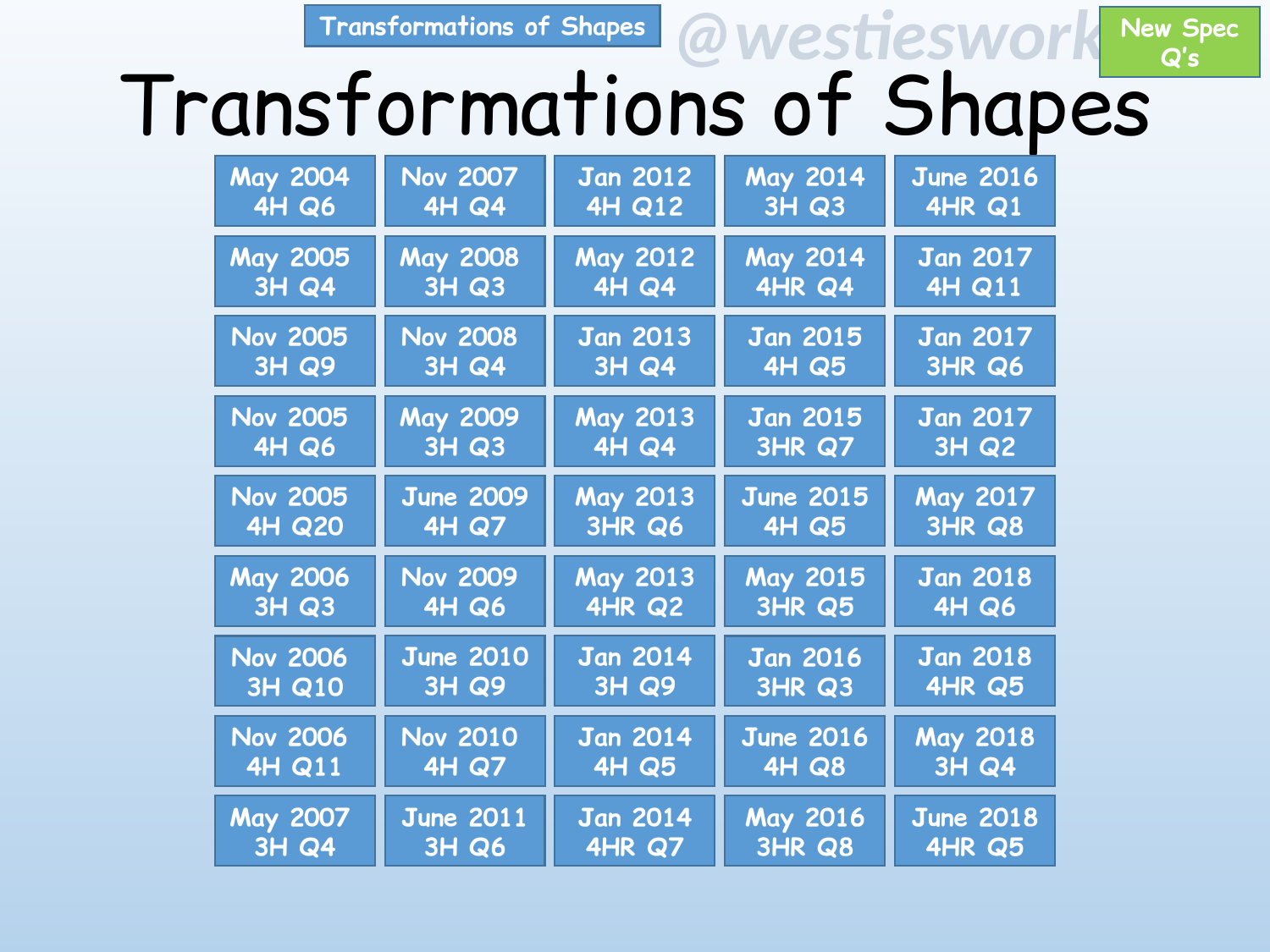

Transformations of Shapes
New Spec Q’s
# Transformations of Shapes
May 2004
4H Q6
Nov 2007
4H Q4
Jan 2012 4H Q12
May 2014 3H Q3
June 2016 4HR Q1
May 2008
3H Q3
May 2005
3H Q4
May 2012 4H Q4
May 2014 4HR Q4
Jan 2017 4H Q11
Nov 2008
3H Q4
Nov 2005
3H Q9
Jan 2013 3H Q4
Jan 2017 3HR Q6
Jan 2015 4H Q5
May 2009
3H Q3
Nov 2005
4H Q6
May 2013 4H Q4
Jan 2015 3HR Q7
Jan 2017 3H Q2
Nov 2005
4H Q20
June 2009
4H Q7
May 2013 3HR Q6
June 2015 4H Q5
May 2017 3HR Q8
May 2006
3H Q3
Nov 2009
4H Q6
May 2013 4HR Q2
May 2015 3HR Q5
Jan 2018 4H Q6
June 2010
3H Q9
Jan 2014 3H Q9
Jan 2018 4HR Q5
Nov 2006
3H Q10
Jan 2016 3HR Q3
Nov 2006
4H Q11
Nov 2010
4H Q7
Jan 2014 4H Q5
June 2016 4H Q8
May 2018 3H Q4
May 2007
3H Q4
Jan 2014 4HR Q7
June 2011 3H Q6
May 2016 3HR Q8
June 2018 4HR Q5